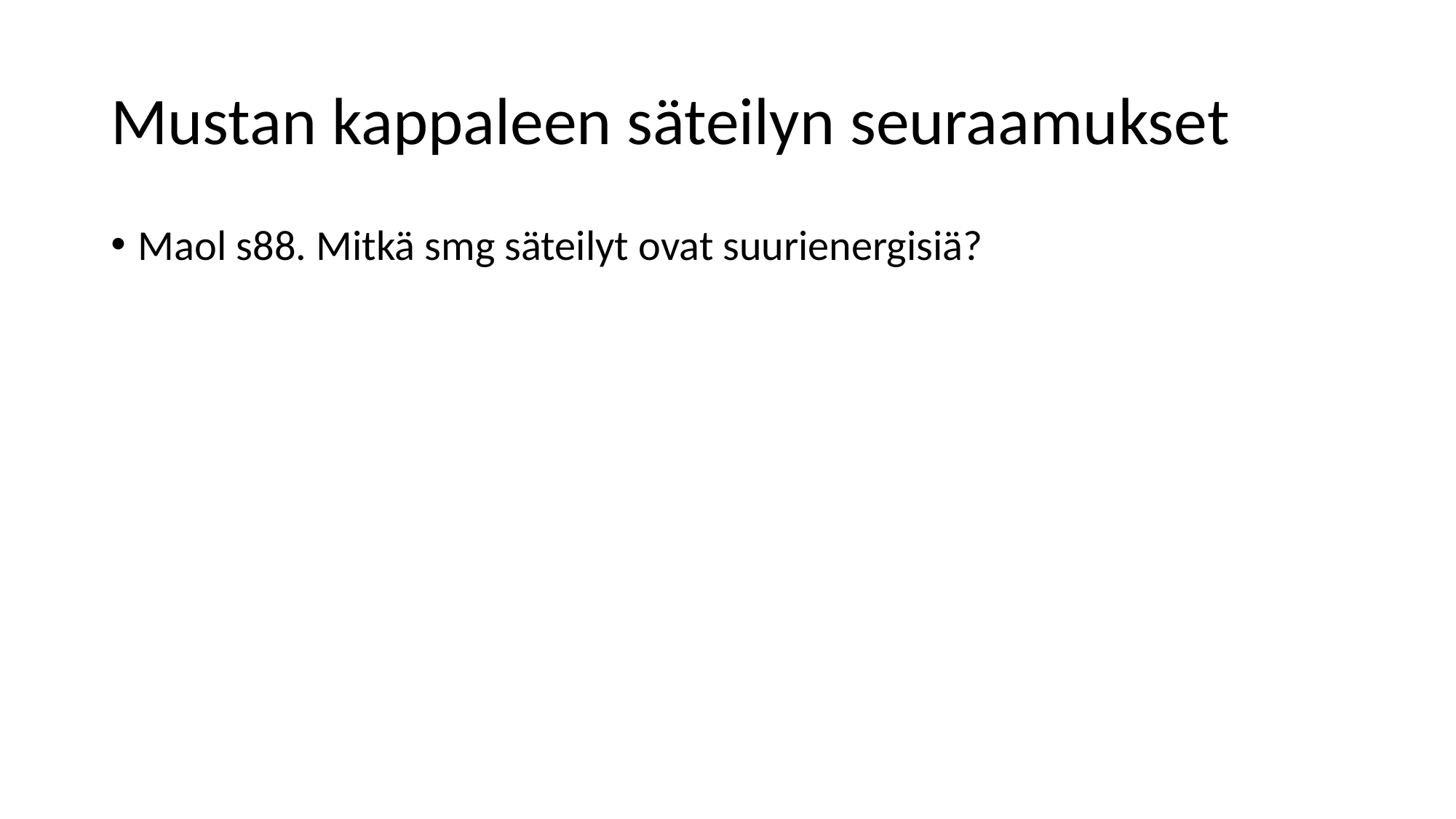

# Mustan kappaleen säteilyn seuraamukset
Maol s88. Mitkä smg säteilyt ovat suurienergisiä?